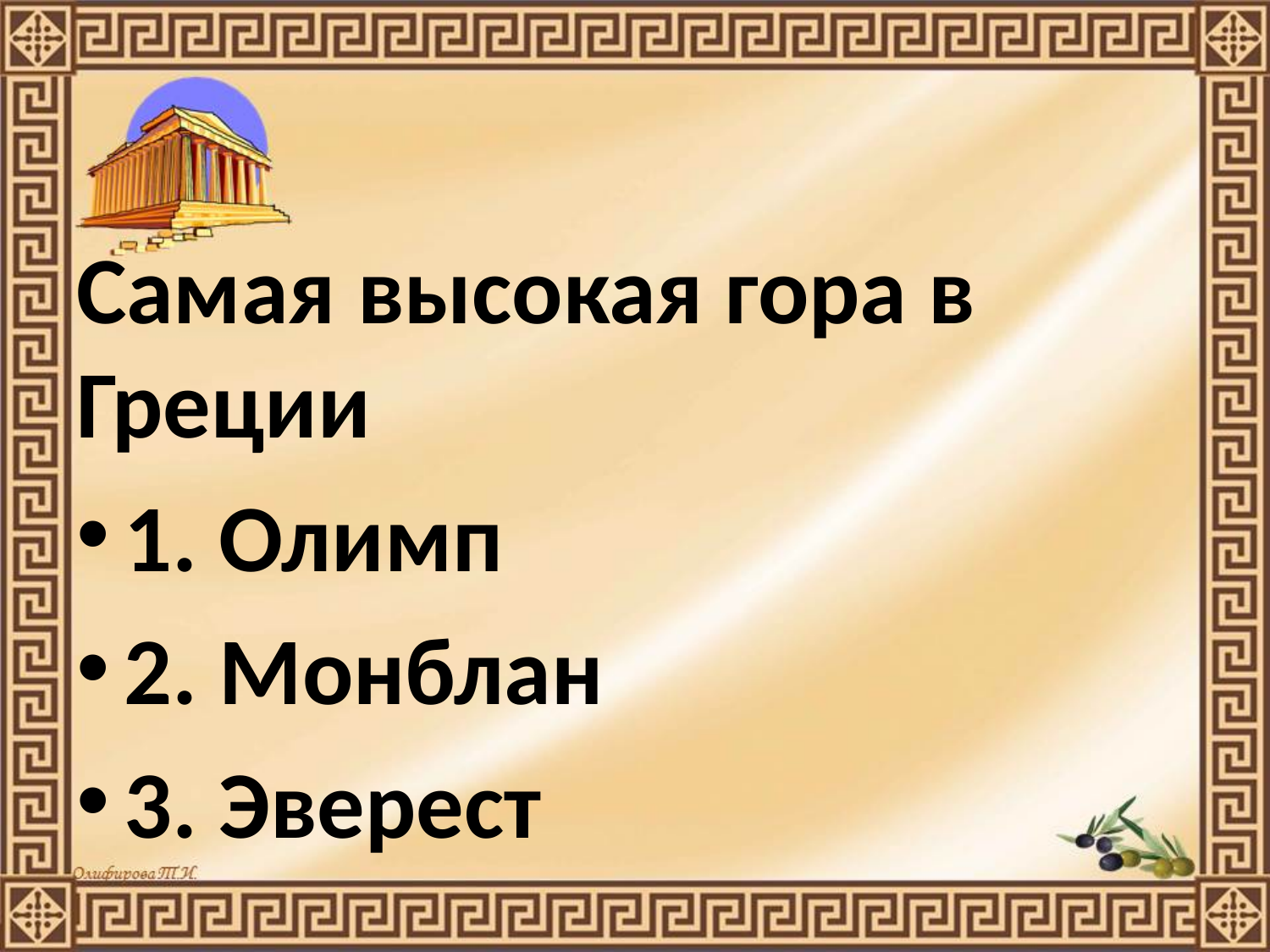

#
Самая высокая гора в Греции
1. Олимп
2. Монблан
3. Эверест